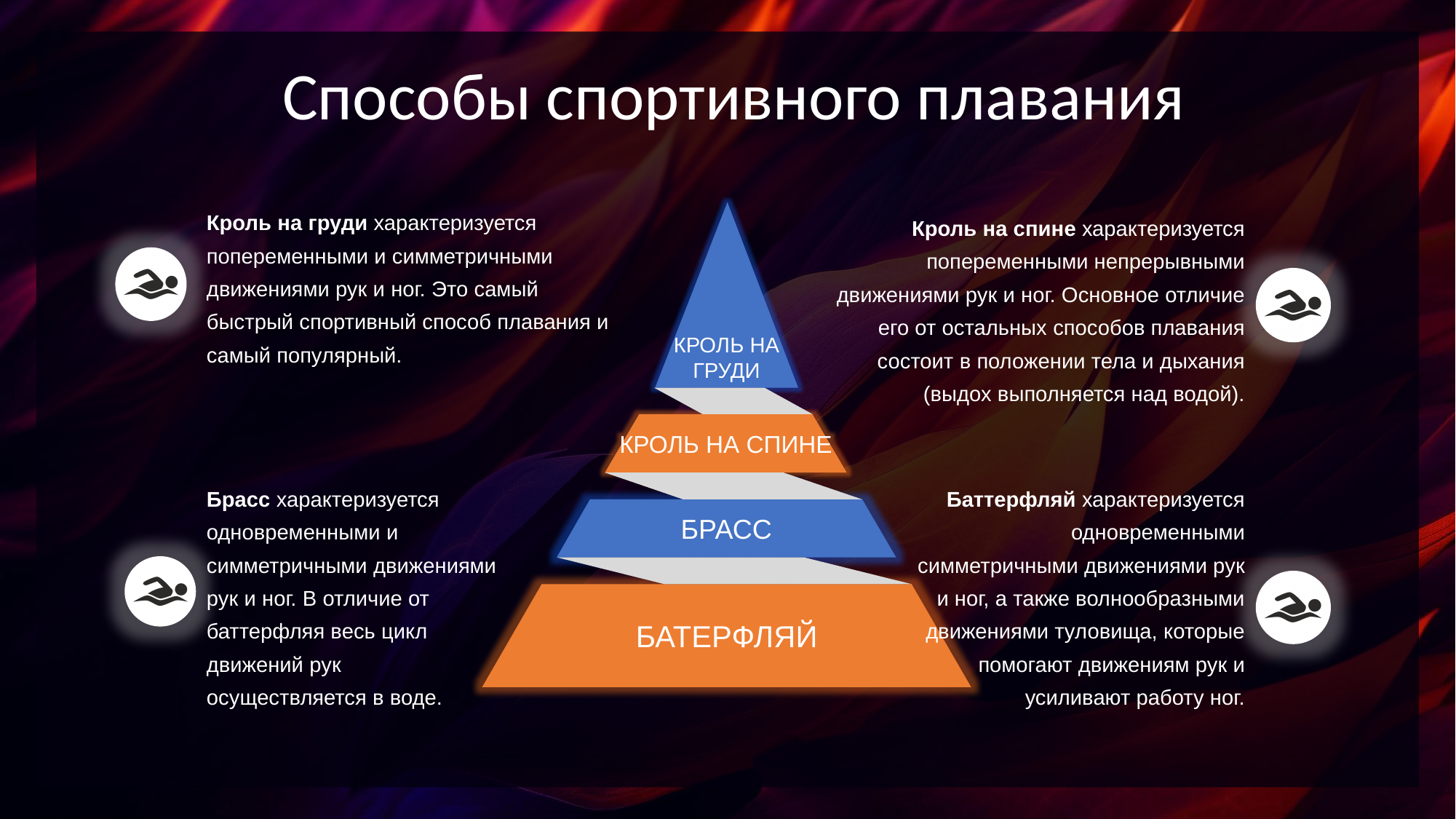

# Способы спортивного плавания

Кроль на груди характеризуется попеременными и симметричными движениями рук и ног. Это самый быстрый спортивный способ плавания и самый популярный.
КРОЛЬ НА ГРУДИ
Кроль на спине характеризуется попеременными непрерывными движениями рук и ног. Основное отличие его от остальных способов плавания состоит в положении тела и дыхания (выдох выполняется над водой).

КРОЛЬ НА СПИНЕ

Брасс характеризуется одновременными и симметричными движениями рук и ног. В отличие от баттерфляя весь цикл движений рук осуществляется в воде.
Баттерфляй характеризуется одновременными симметричными движениями рук и ног, а также волнообразными движениями туловища, которые помогают движениям рук и усиливают работу ног.
БРАСС

БАТЕРФЛЯЙ